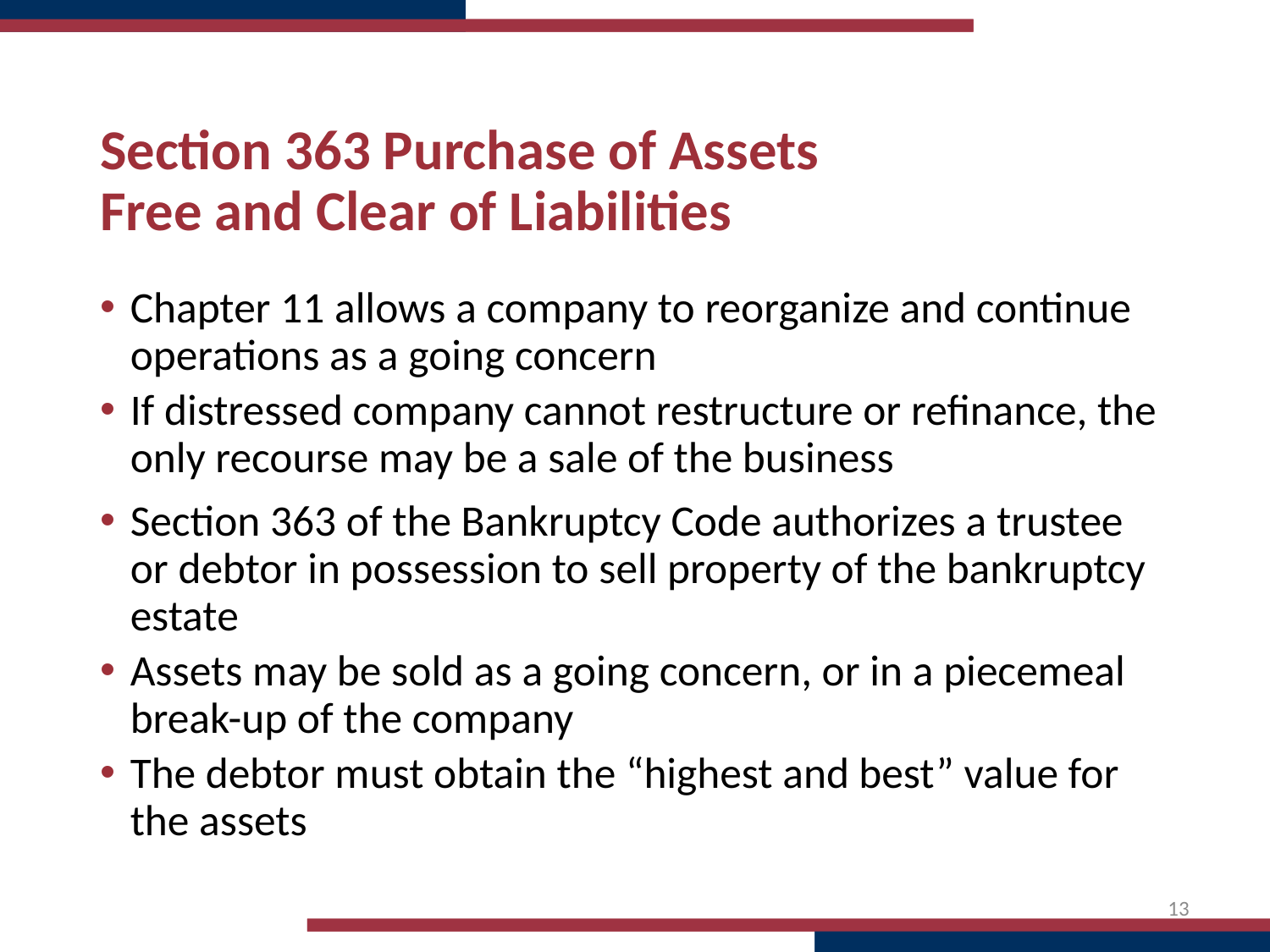

# Section 363 Purchase of Assets Free and Clear of Liabilities
Chapter 11 allows a company to reorganize and continue operations as a going concern
If distressed company cannot restructure or refinance, the only recourse may be a sale of the business
Section 363 of the Bankruptcy Code authorizes a trustee or debtor in possession to sell property of the bankruptcy estate
Assets may be sold as a going concern, or in a piecemeal break-up of the company
The debtor must obtain the “highest and best” value for the assets

13